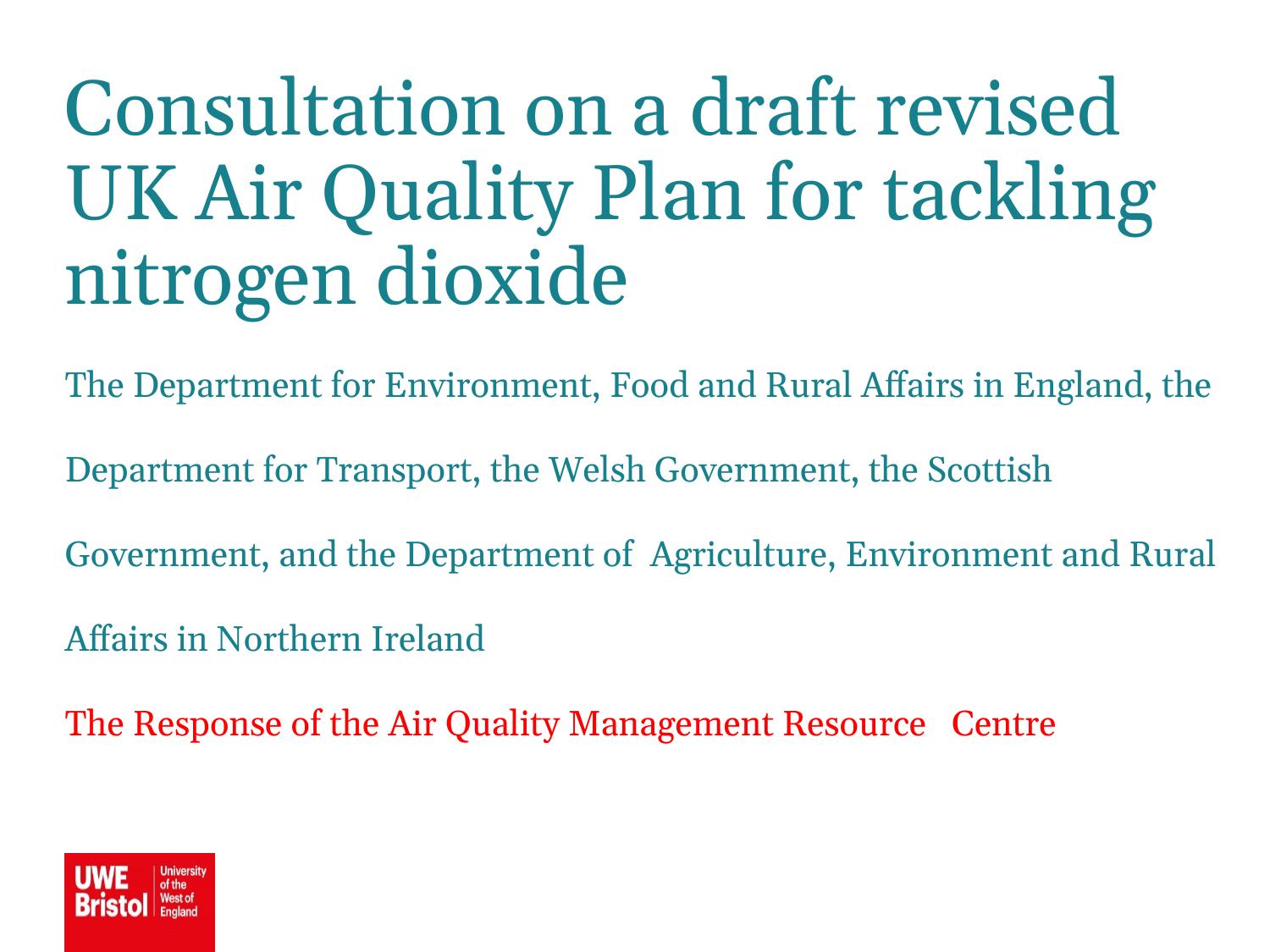

Consultation on a draft revised UK Air Quality Plan for tackling nitrogen dioxide
The Department for Environment, Food and Rural Affairs in England, the Department for Transport, the Welsh Government, the Scottish Government, and the Department of  Agriculture, Environment and Rural Affairs in Northern Ireland
The Response of the Air Quality Management Resource   Centre